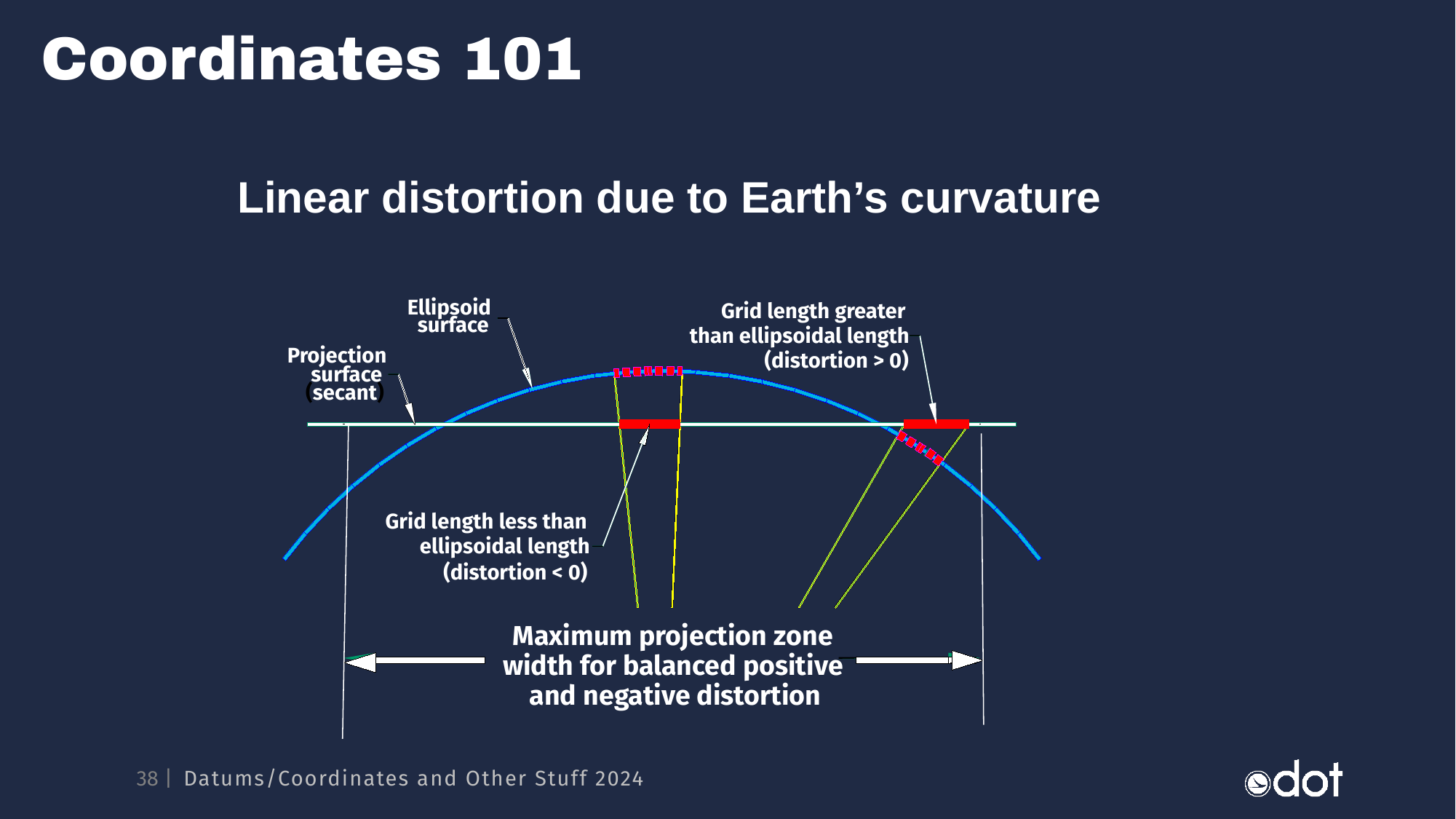

Coordinates 101
Linear distortion due to Earth’s curvature
Ellipsoid
Grid length greater
surface
than ellipsoidal length
Projection
(distortion > 0)
surface

(secant)

Grid length less than

ellipsoidal length

(distortion < 0)
Maximum projection zone
width for balanced positive

and negative distortion

Datums/Coordinates and Other Stuff 2024